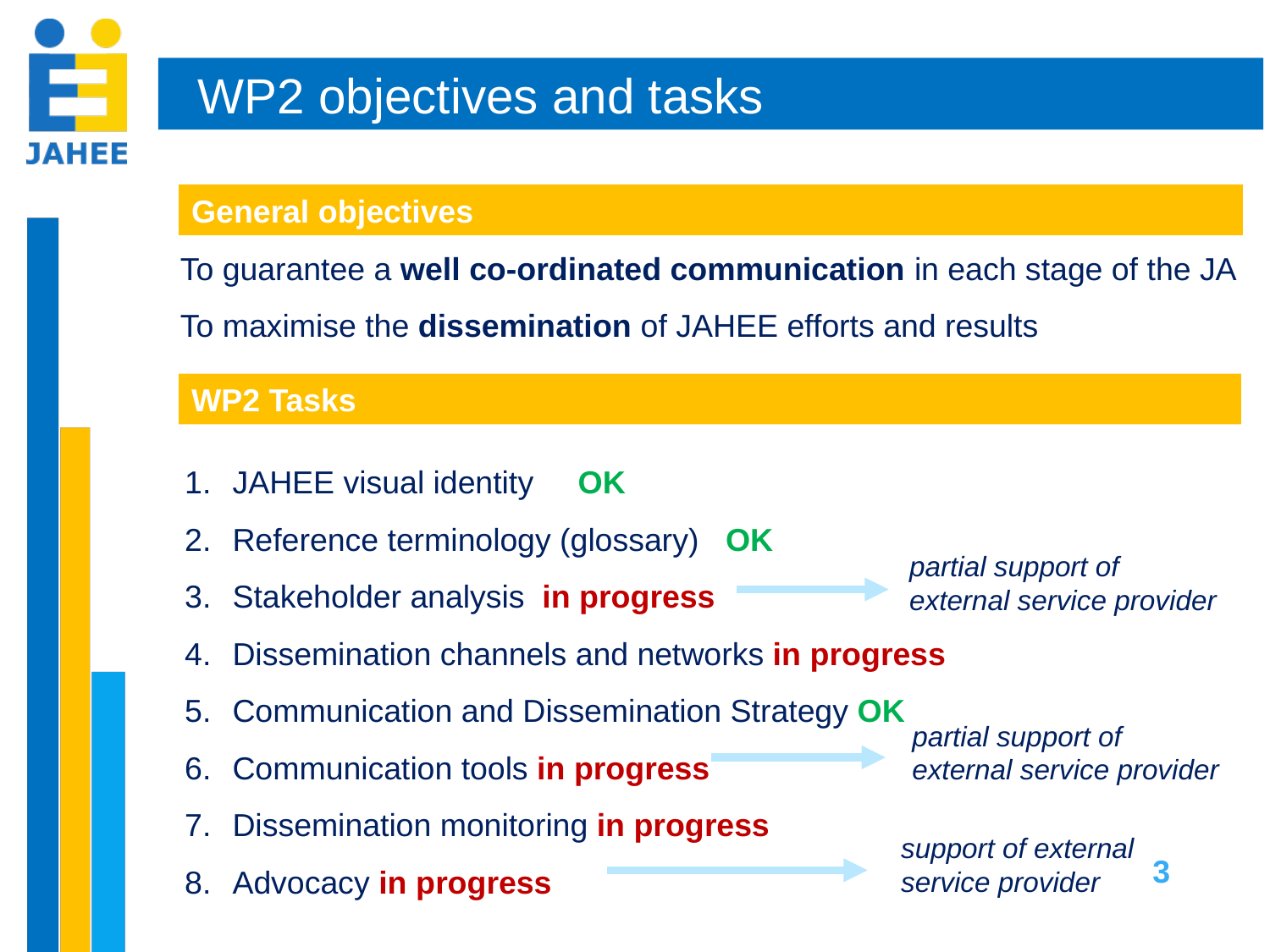

WP2 objectives and tasks
General objectives
To guarantee a well co-ordinated communication in each stage of the JA
To maximise the dissemination of JAHEE efforts and results
WP2 Tasks
JAHEE visual identity     OK
Reference terminology (glossary)   OK
Stakeholder analysis  in progress
Dissemination channels and networks in progress
Communication and Dissemination Strategy OK
Communication tools in progress
Dissemination monitoring in progress
Advocacy in progress
partial support of external service provider
partial support of
external service provider
support of external service provider
3